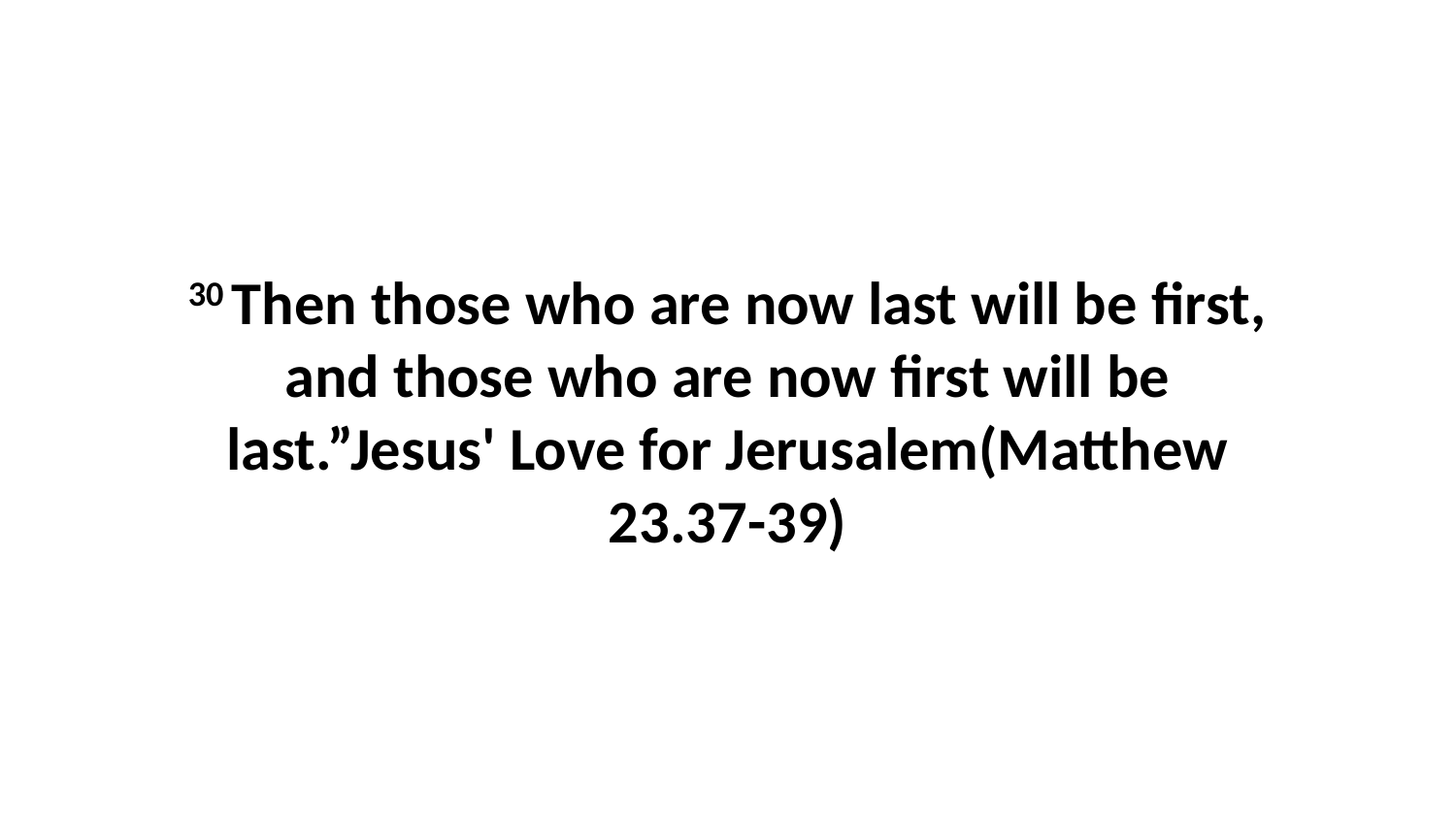

30 Then those who are now last will be first, and those who are now first will be last.”Jesus' Love for Jerusalem(Matthew 23.37-39)